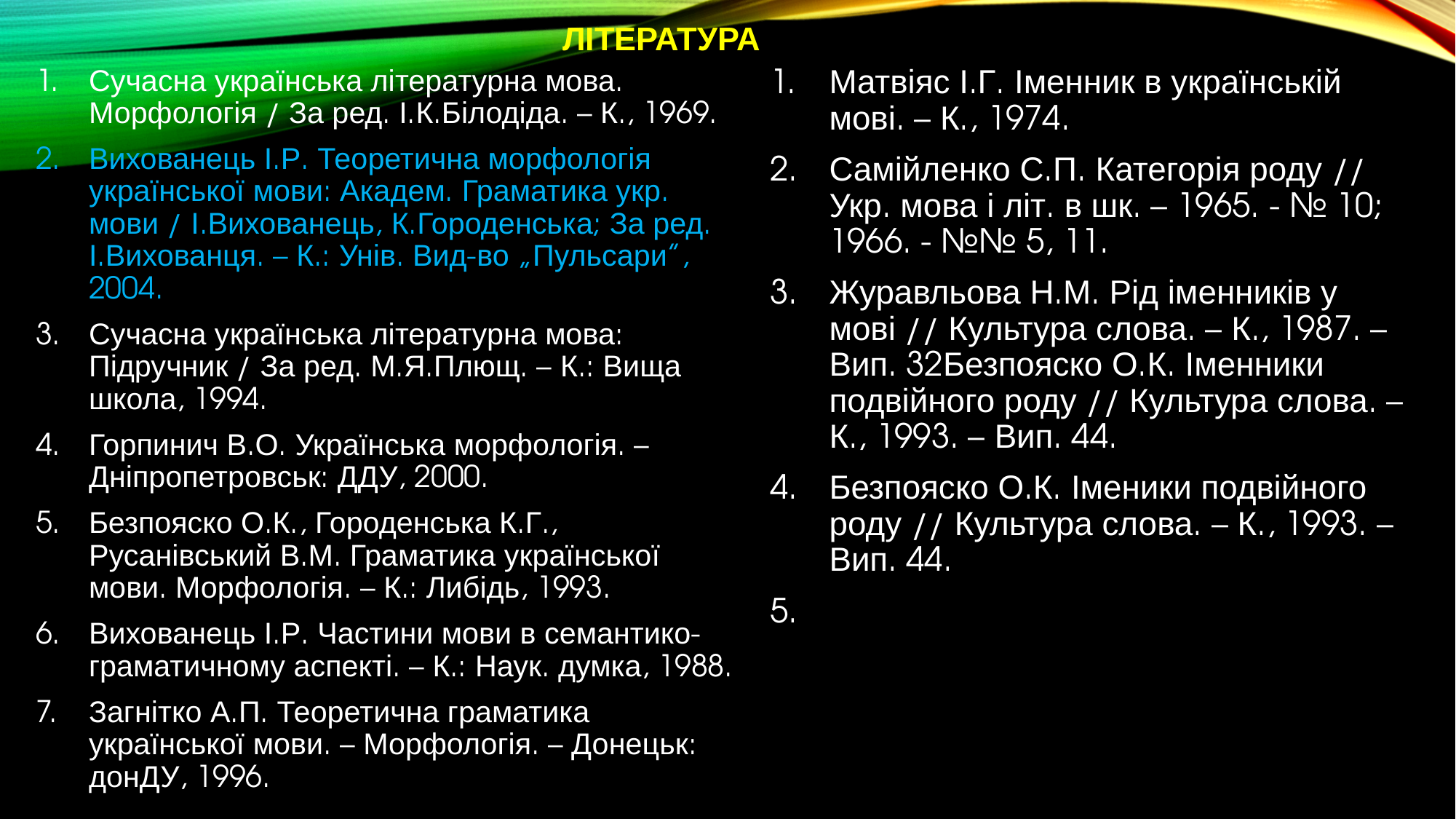

# Література
Сучасна українська літературна мова. Морфологія / За ред. І.К.Білодіда. – К., 1969.
Вихованець І.Р. Теоретична морфологія української мови: Академ. Граматика укр. мови / І.Вихованець, К.Городенська; За ред. І.Вихованця. – К.: Унів. Вид-во „Пульсари”, 2004.
Сучасна українська літературна мова: Підручник / За ред. М.Я.Плющ. – К.: Вища школа, 1994.
Горпинич В.О. Українська морфологія. – Дніпропетровськ: ДДУ, 2000.
Безпояско О.К., Городенська К.Г., Русанівський В.М. Граматика української мови. Морфологія. – К.: Либідь, 1993.
Вихованець І.Р. Частини мови в семантико-граматичному аспекті. – К.: Наук. думка, 1988.
Загнітко А.П. Теоретична граматика української мови. – Морфологія. – Донецьк: донДУ, 1996.

Матвіяс І.Г. Іменник в українській мові. – К., 1974.
Самійленко С.П. Категорія роду // Укр. мова і літ. в шк. – 1965. - № 10; 1966. - №№ 5, 11.
Журавльова Н.М. Рід іменників у мові // Культура слова. – К., 1987. – Вип. 32Безпояско О.К. Іменники подвійного роду // Культура слова. – К., 1993. – Вип. 44.
Безпояско О.К. Іменики подвійного роду // Культура слова. – К., 1993. – Вип. 44.